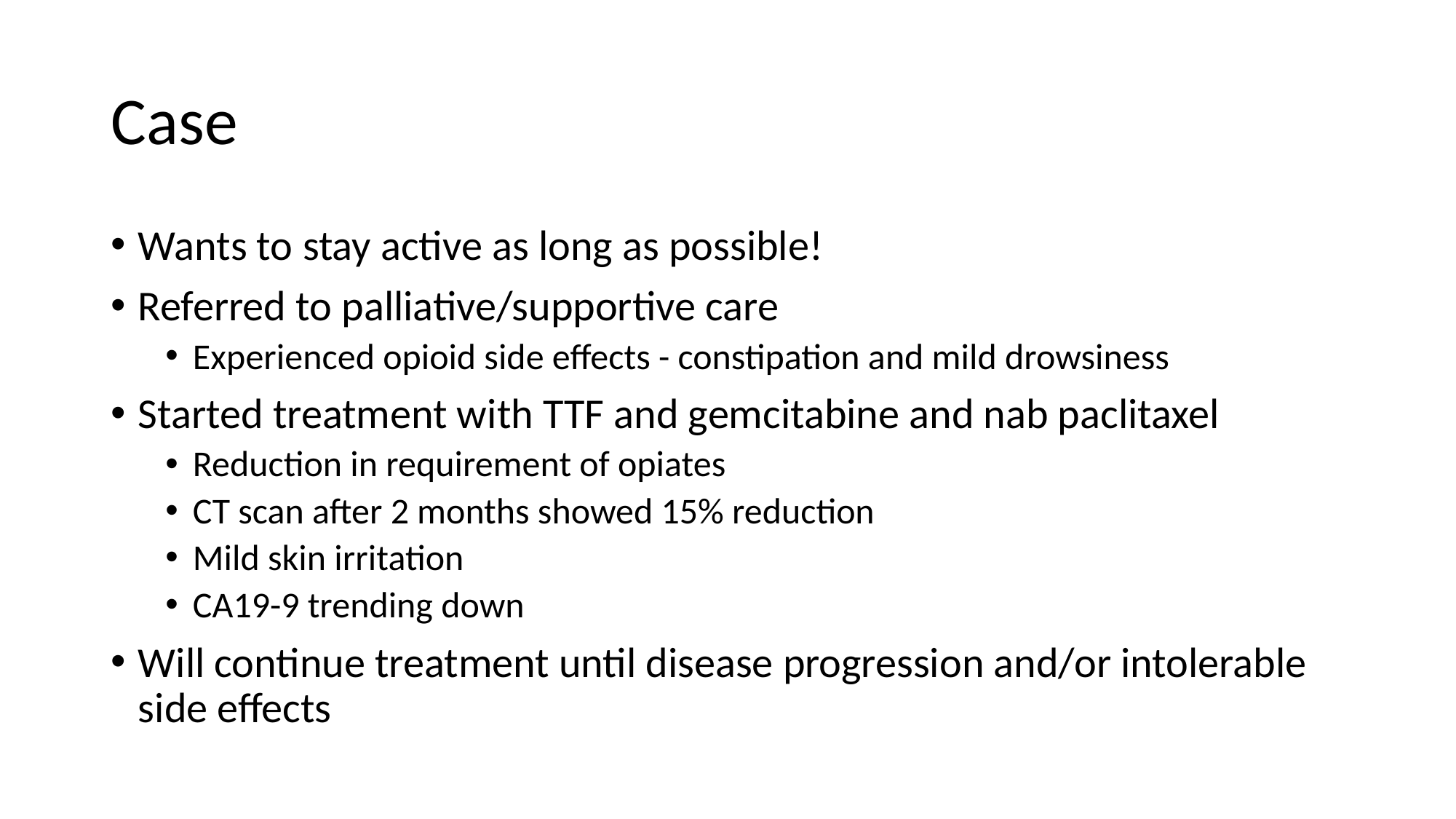

# Case
Wants to stay active as long as possible!
Referred to palliative/supportive care
Experienced opioid side effects - constipation and mild drowsiness
Started treatment with TTF and gemcitabine and nab paclitaxel
Reduction in requirement of opiates
CT scan after 2 months showed 15% reduction
Mild skin irritation
CA19-9 trending down
Will continue treatment until disease progression and/or intolerable side effects